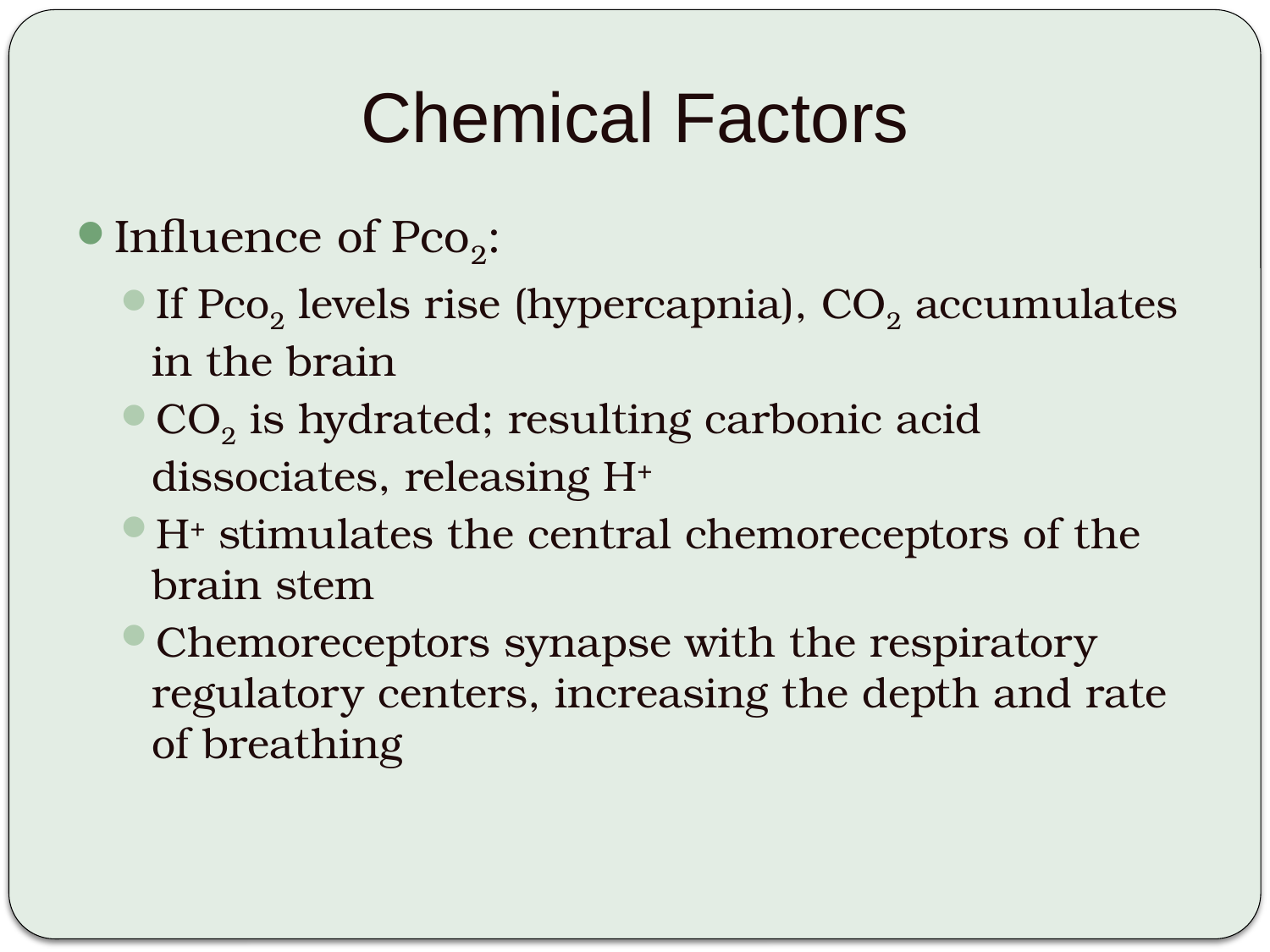

# Chemical Factors
Influence of Pco2:
If Pco2 levels rise (hypercapnia), CO2 accumulates in the brain
CO2 is hydrated; resulting carbonic acid dissociates, releasing H+
H+ stimulates the central chemoreceptors of the brain stem
Chemoreceptors synapse with the respiratory regulatory centers, increasing the depth and rate of breathing